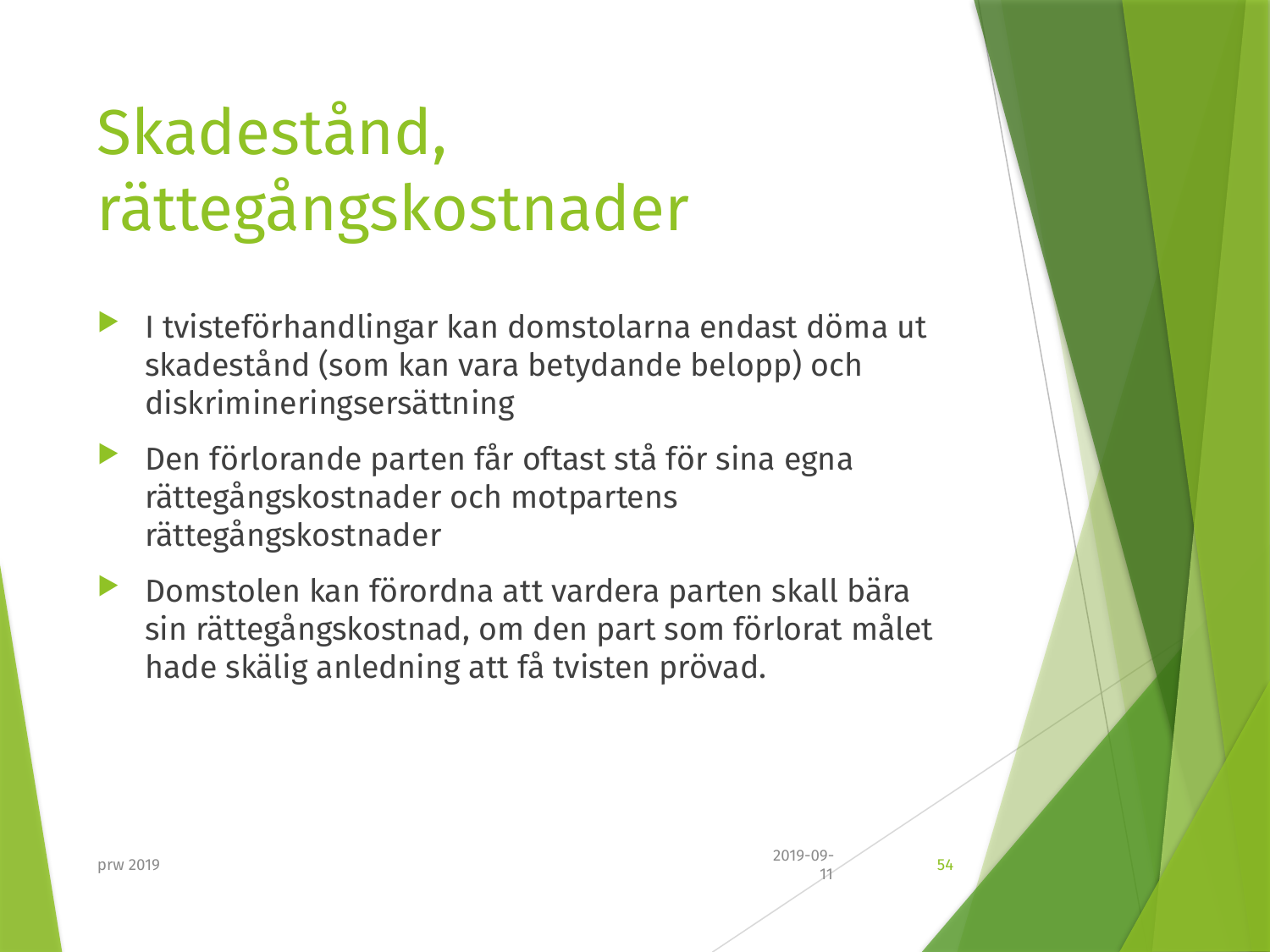

# Skadestånd, rättegångskostnader
I tvisteförhandlingar kan domstolarna endast döma ut skadestånd (som kan vara betydande belopp) och diskrimineringsersättning
Den förlorande parten får oftast stå för sina egna rättegångskostnader och motpartens rättegångskostnader
Domstolen kan förordna att vardera parten skall bära sin rättegångskostnad, om den part som förlorat målet hade skälig anledning att få tvisten prövad.

prw 2019
2019-09-11
54